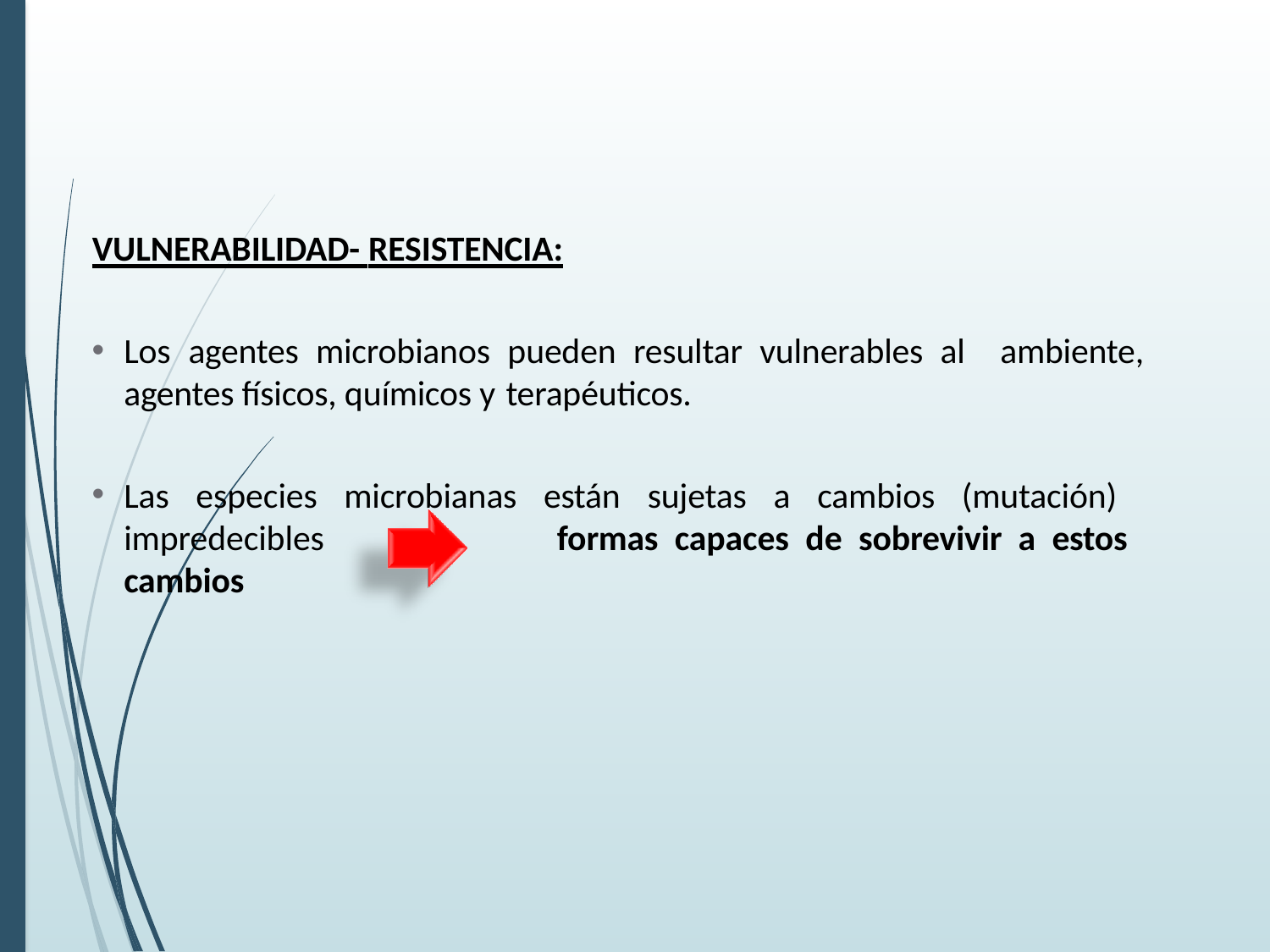

VULNERABILIDAD- RESISTENCIA:

Los agentes microbianos pueden resultar vulnerables al  ambiente, agentes físicos, químicos y terapéuticos.

Las especies microbianas están sujetas a cambios (mutación)  impredecibles	formas capaces de sobrevivir a estos  cambios